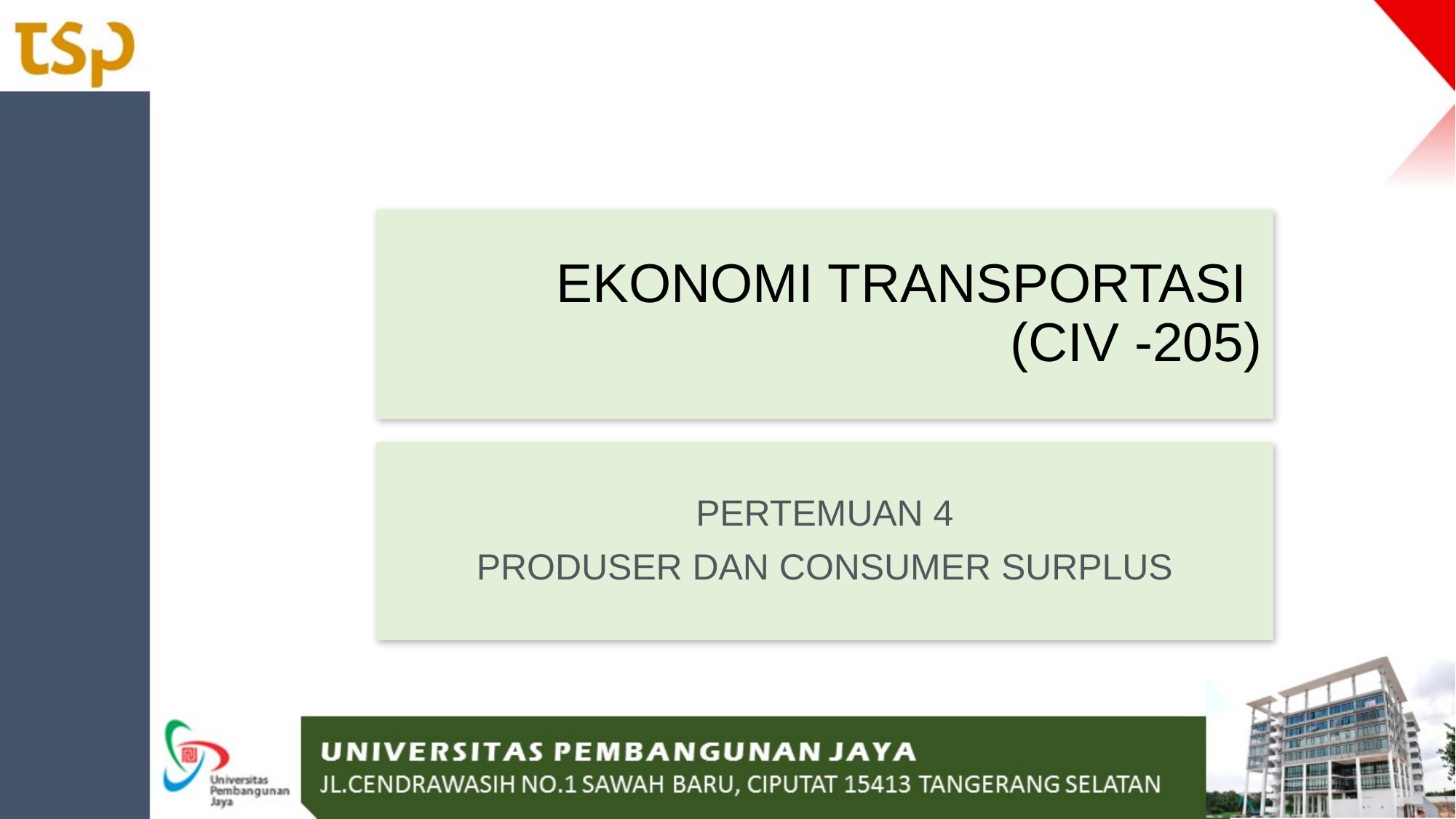

# EKONOMI TRANSPORTASI (CIV -205)
PERTEMUAN 4
PRODUSER DAN CONSUMER SURPLUS